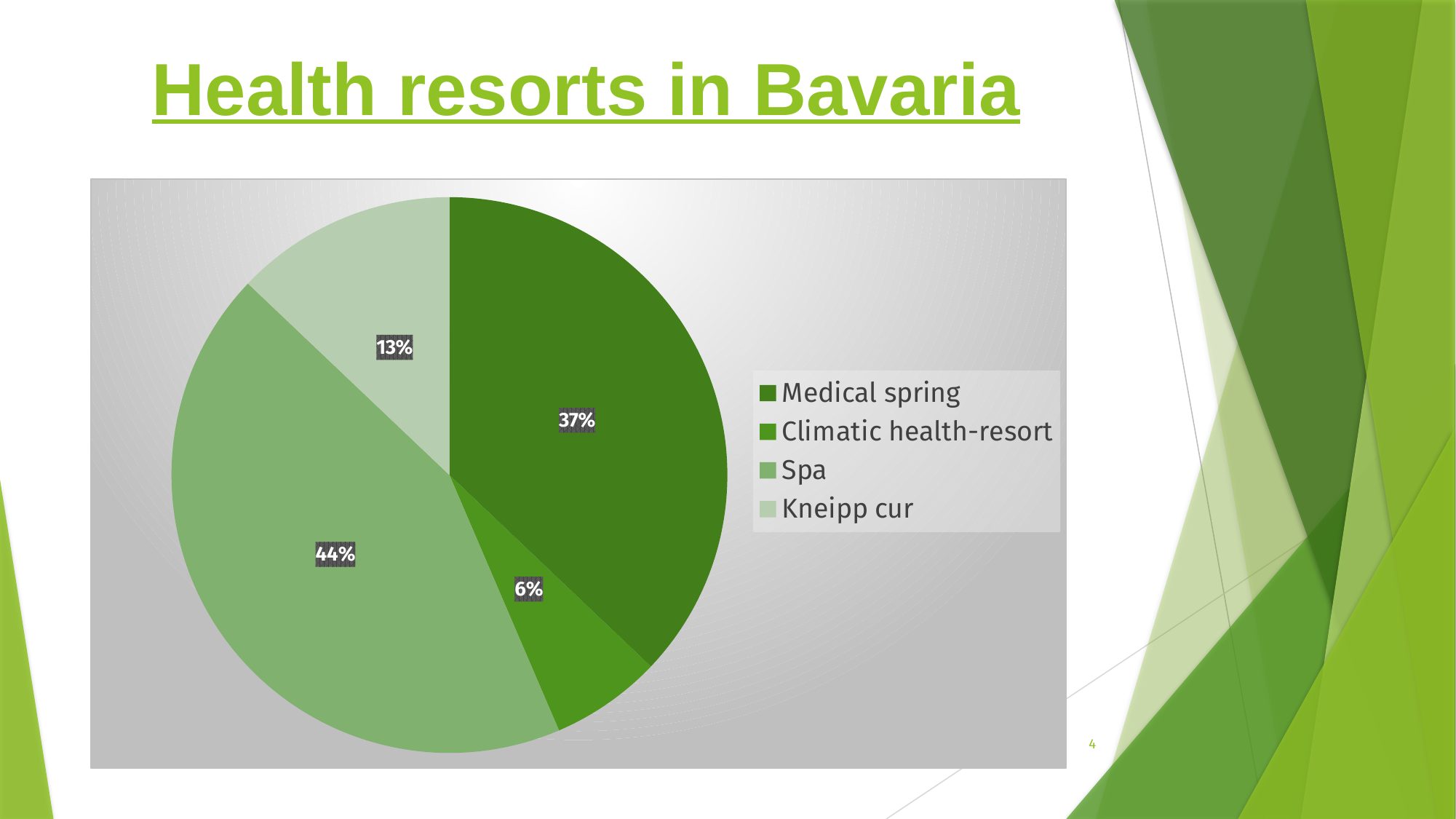

# Health resorts in Bavaria

### Chart

| Category | Thermal baths in bavaria |
|---|---|
| Medical spring | 23.0 |
| Climatic health-resort | 4.0 |
| Spa | 27.0 |
| Kneipp cur | 8.0 |
4